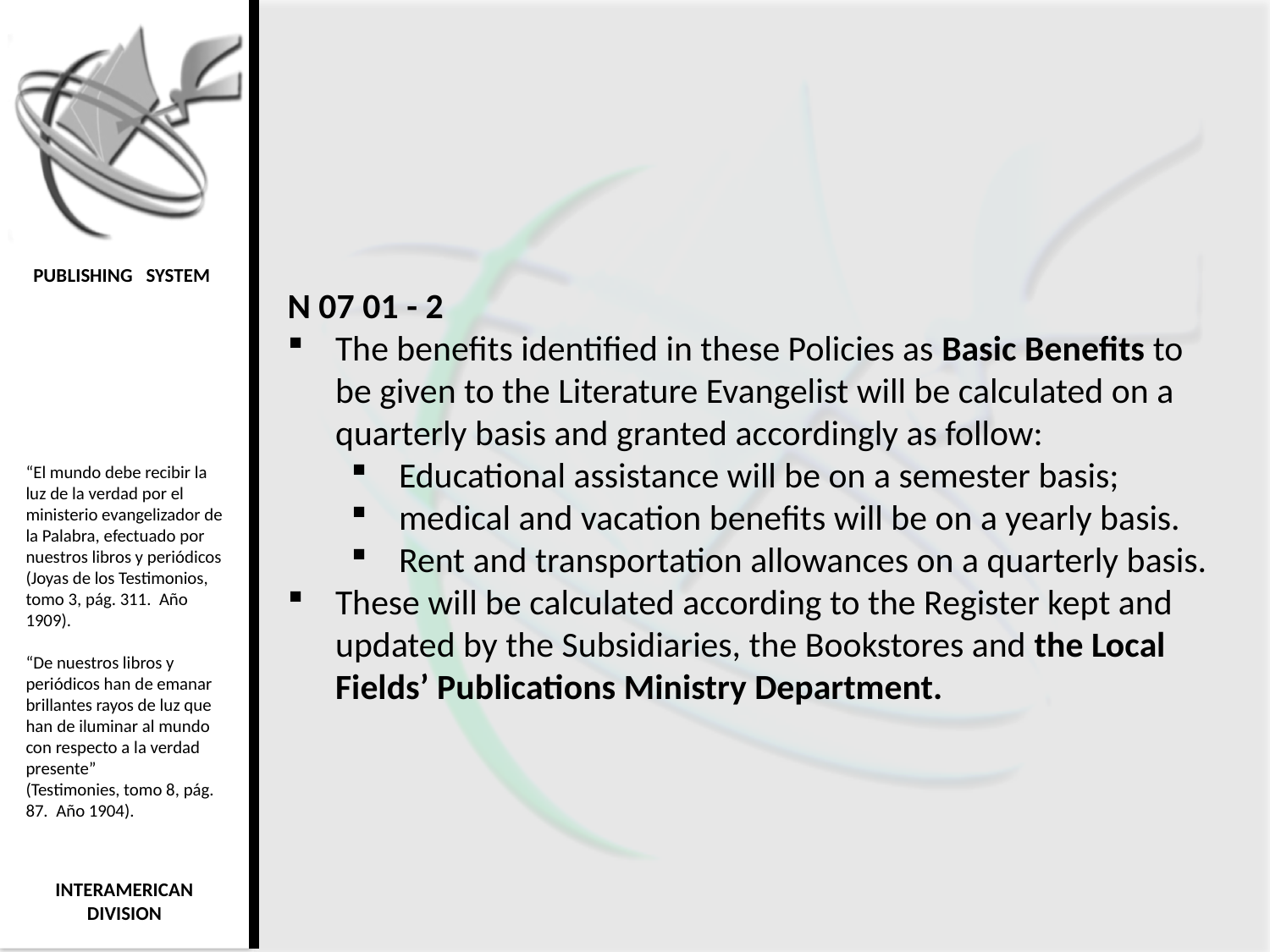

N 07 01 - 2
The benefits identified in these Policies as Basic Benefits to be given to the Literature Evangelist will be calculated on a quarterly basis and granted accordingly as follow:
Educational assistance will be on a semester basis;
medical and vacation benefits will be on a yearly basis.
Rent and transportation allowances on a quarterly basis.
These will be calculated according to the Register kept and updated by the Subsidiaries, the Bookstores and the Local Fields’ Publications Ministry Department.